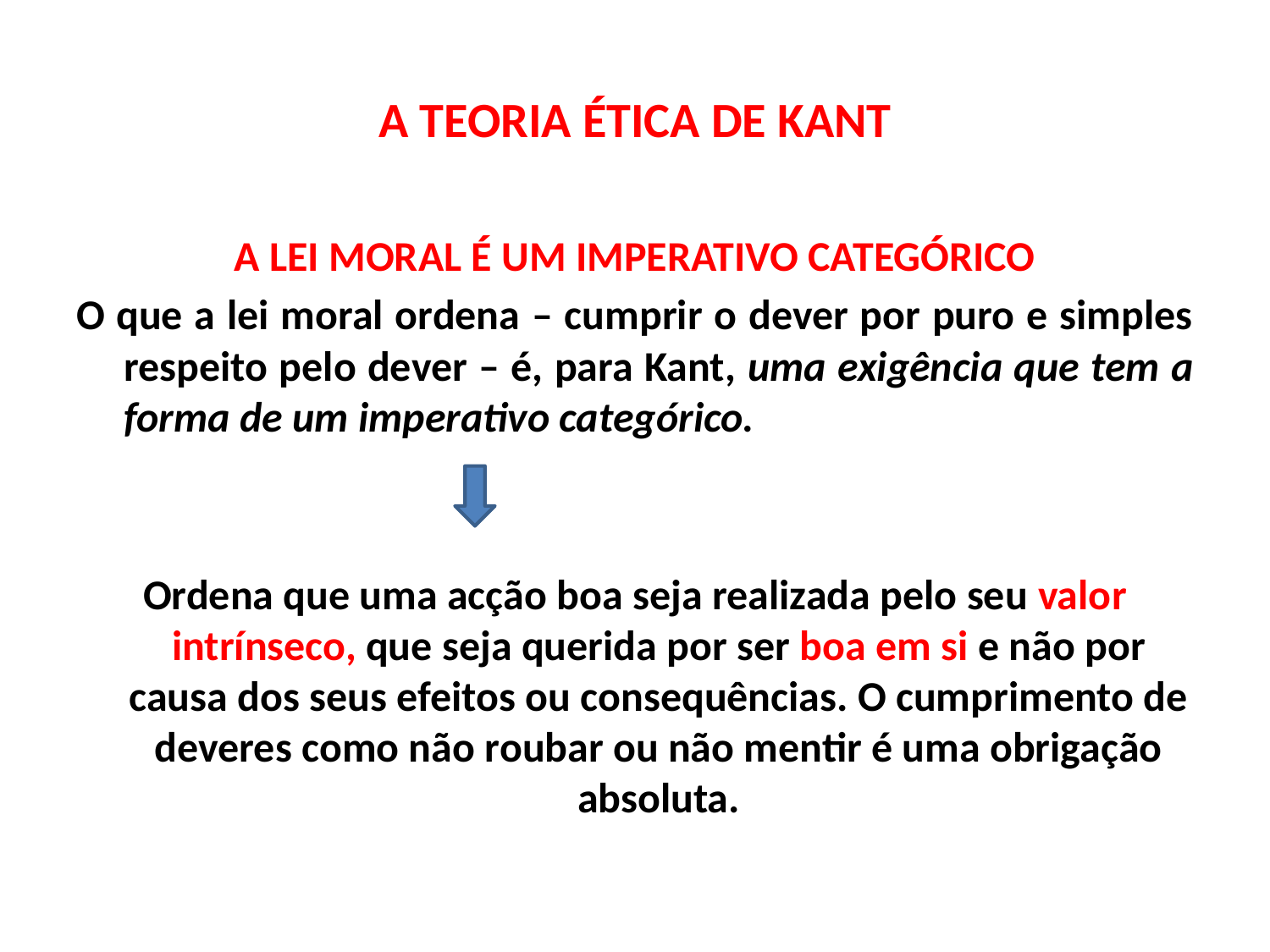

# A TEORIA ÉTICA DE KANT
A LEI MORAL É UM IMPERATIVO CATEGÓRICO
O que a lei moral ordena – cumprir o dever por puro e simples respeito pelo dever – é, para Kant, uma exigência que tem a forma de um imperativo categórico.

Ordena que uma acção boa seja realizada pelo seu valor intrínseco, que seja querida por ser boa em si e não por causa dos seus efeitos ou consequências. O cumprimento de deveres como não roubar ou não mentir é uma obrigação absoluta.